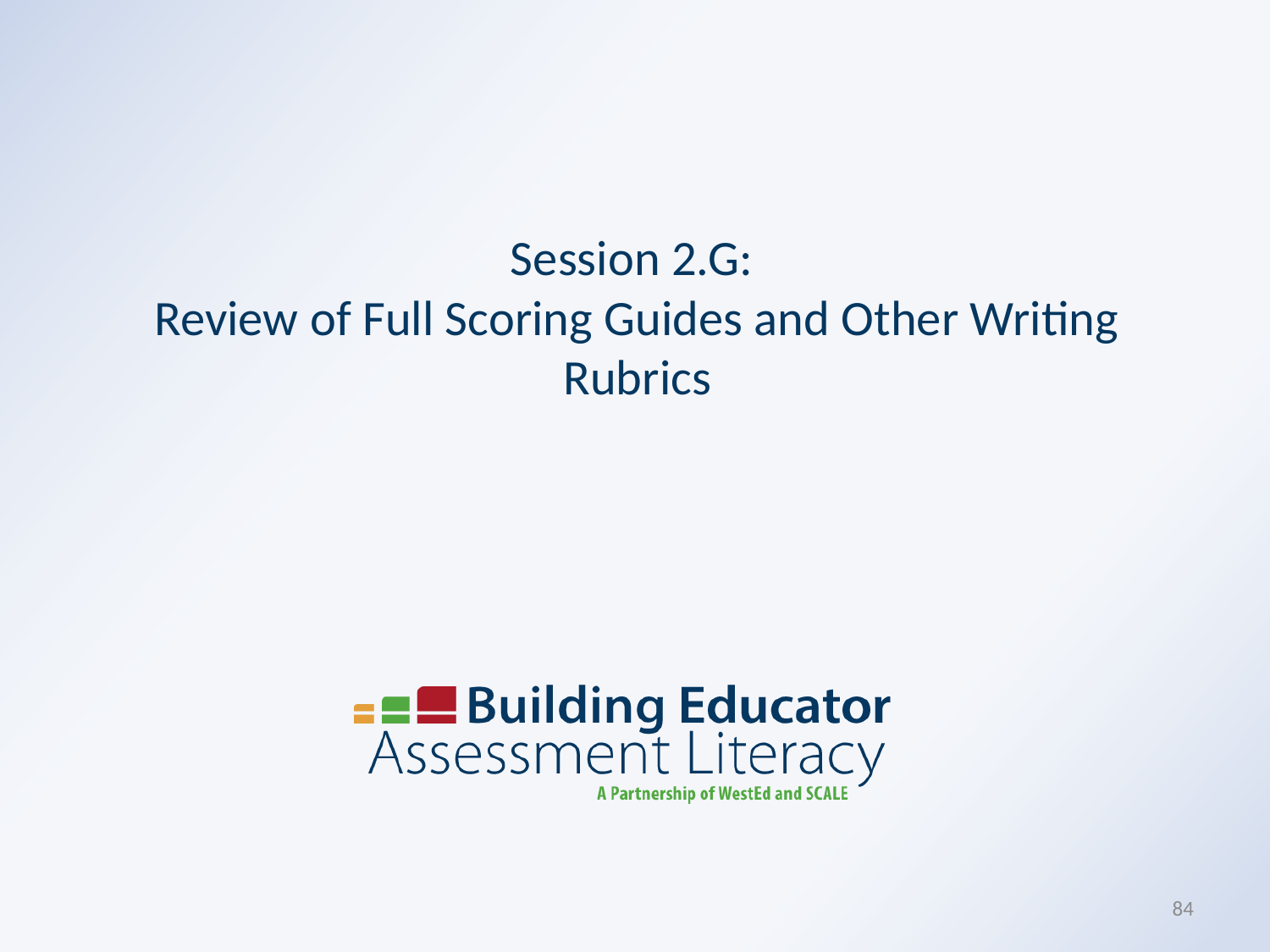

# Session 2.G: Review of Full Scoring Guides and Other Writing Rubrics

84